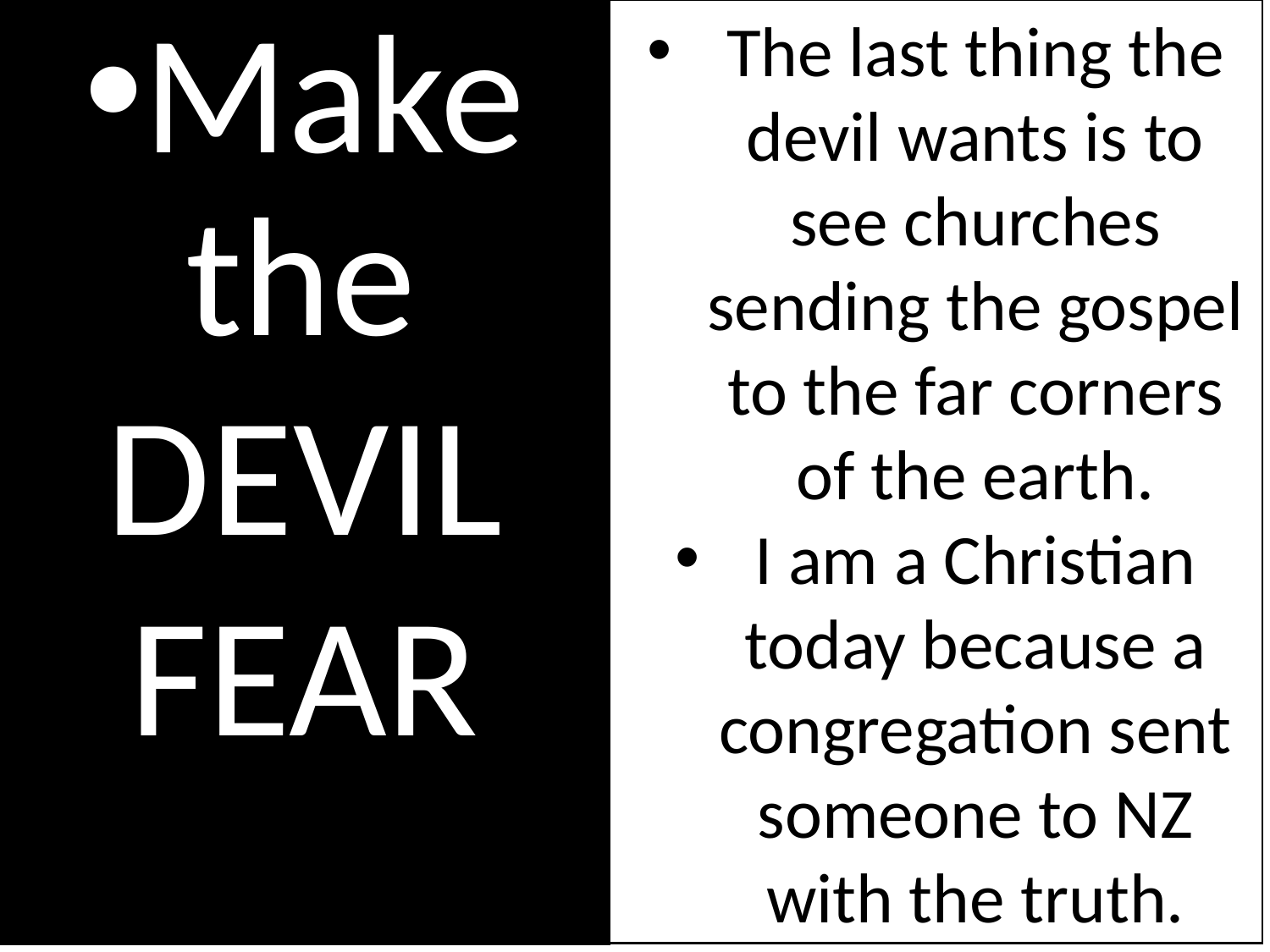

Make the
DEVIL
FEAR
The last thing the devil wants is to see churches sending the gospel to the far corners of the earth.
I am a Christian today because a congregation sent someone to NZ with the truth.